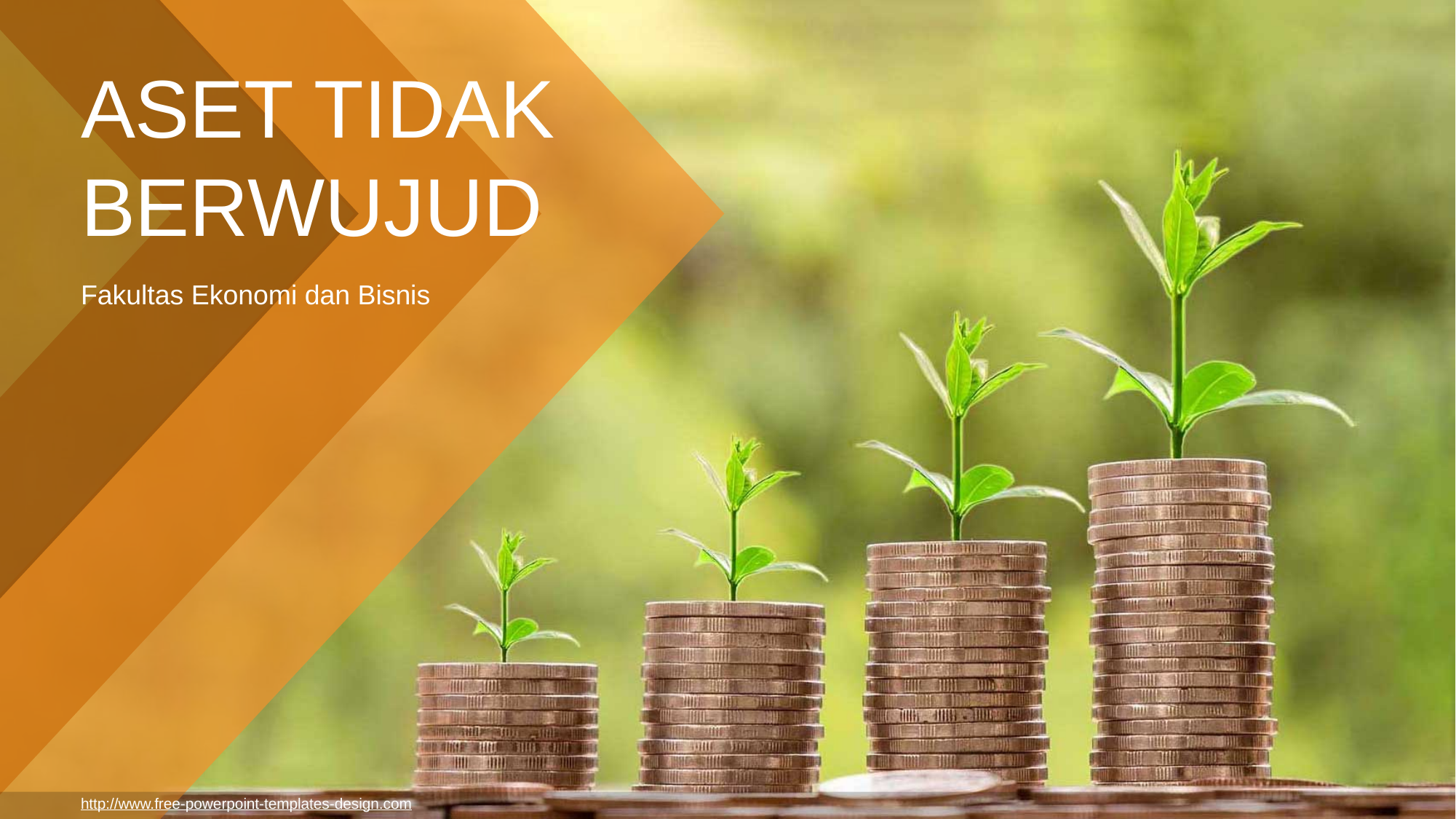

ASET TIDAK BERWUJUD
Fakultas Ekonomi dan Bisnis
http://www.free-powerpoint-templates-design.com